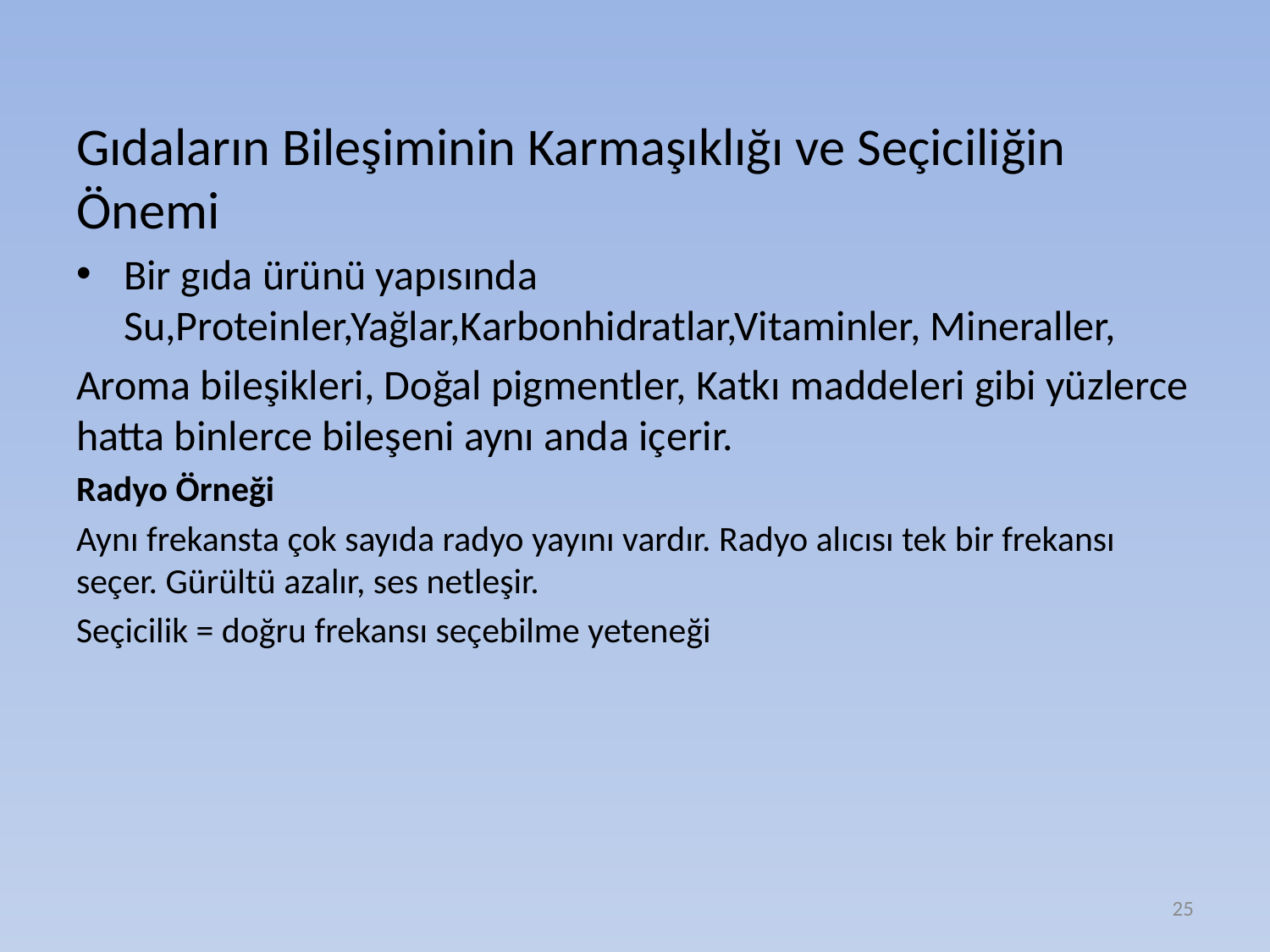

Gıdaların Bileşiminin Karmaşıklığı ve Seçiciliğin Önemi
Bir gıda ürünü yapısında Su,Proteinler,Yağlar,Karbonhidratlar,Vitaminler, Mineraller,
Aroma bileşikleri, Doğal pigmentler, Katkı maddeleri gibi yüzlerce hatta binlerce bileşeni aynı anda içerir.
Radyo Örneği
Aynı frekansta çok sayıda radyo yayını vardır. Radyo alıcısı tek bir frekansı seçer. Gürültü azalır, ses netleşir.
Seçicilik = doğru frekansı seçebilme yeteneği
25